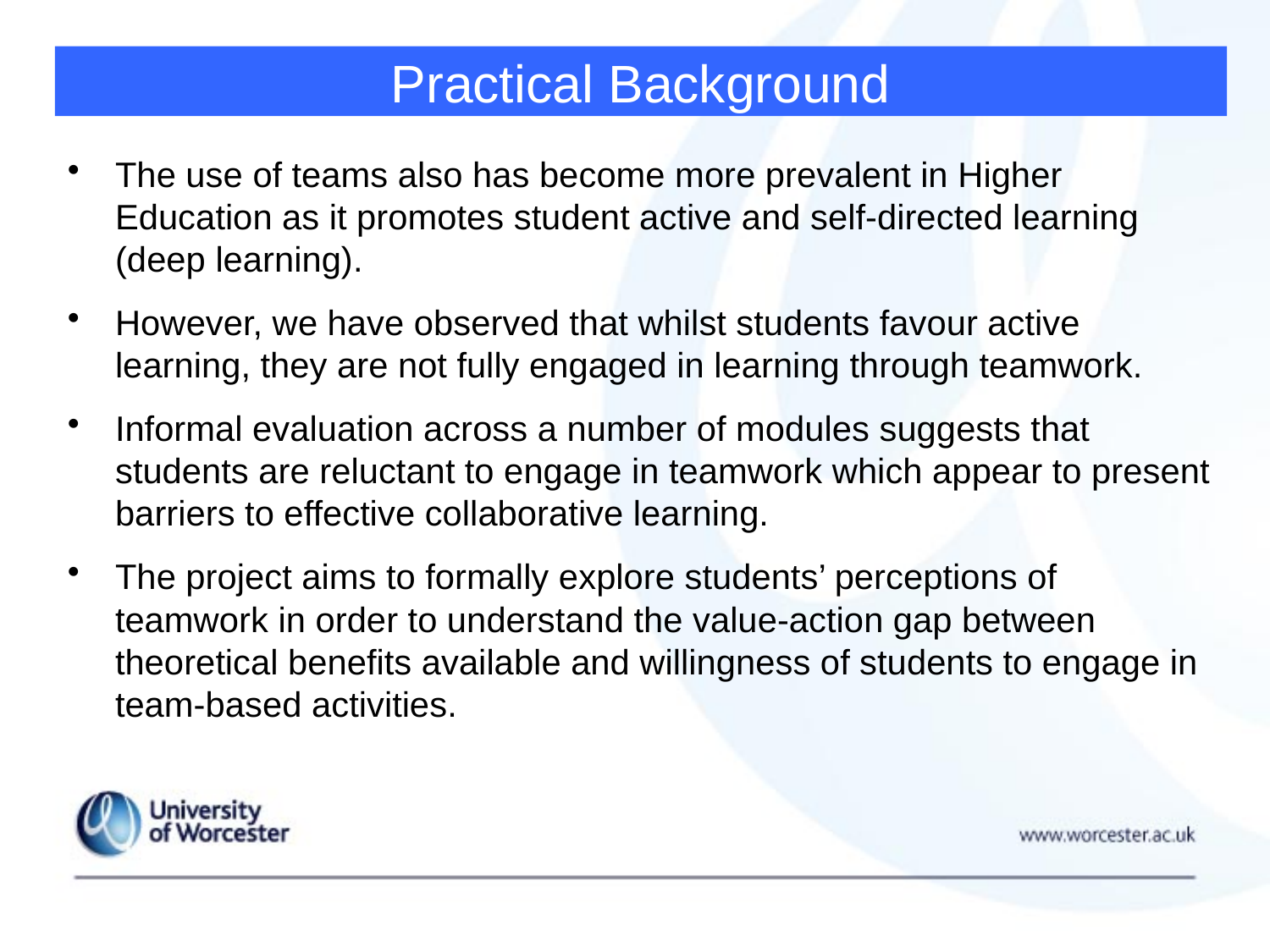

# Practical Background
The use of teams also has become more prevalent in Higher Education as it promotes student active and self-directed learning (deep learning).
However, we have observed that whilst students favour active learning, they are not fully engaged in learning through teamwork.
Informal evaluation across a number of modules suggests that students are reluctant to engage in teamwork which appear to present barriers to effective collaborative learning.
The project aims to formally explore students’ perceptions of teamwork in order to understand the value-action gap between theoretical benefits available and willingness of students to engage in team-based activities.